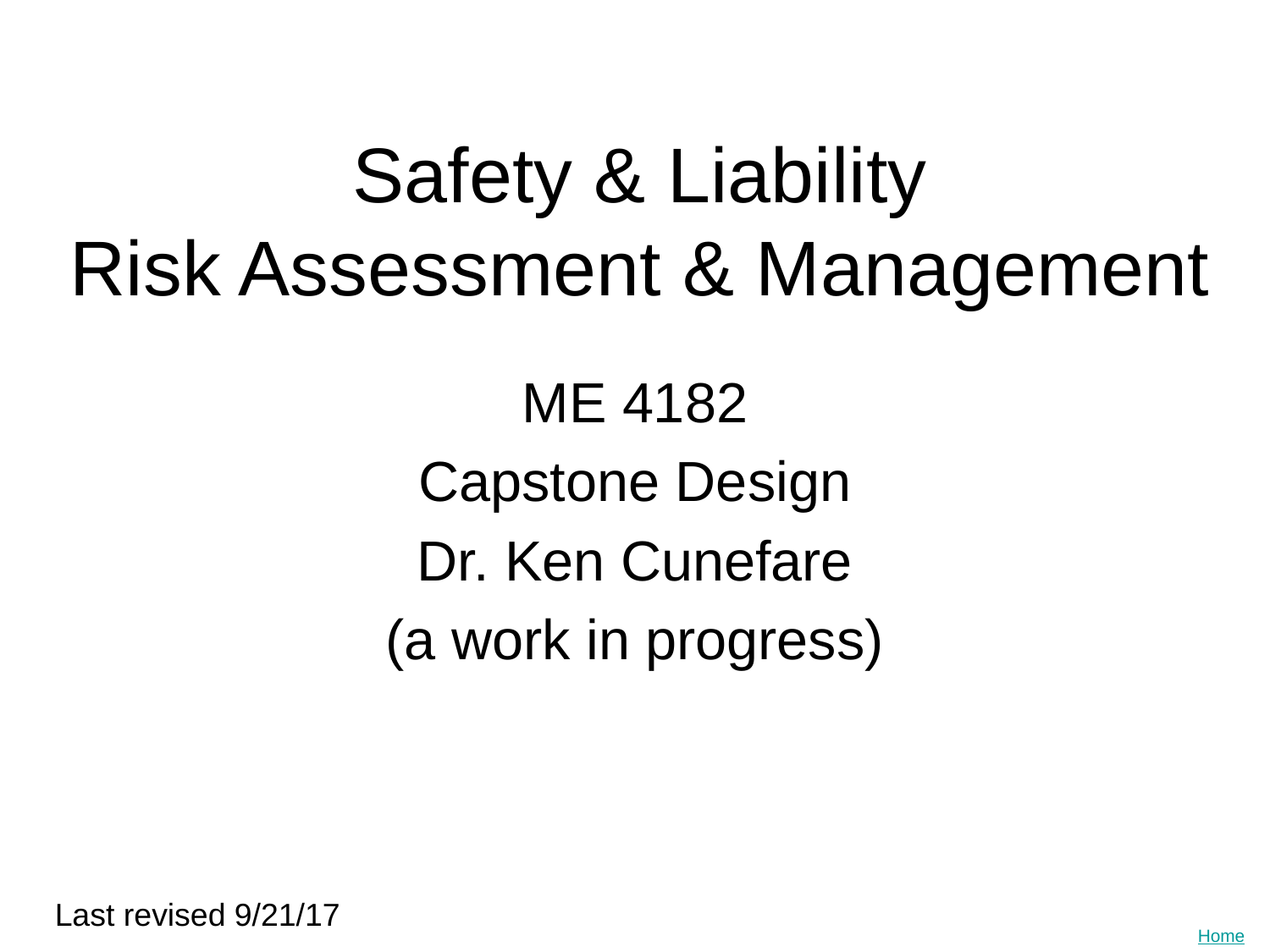

# Safety & Liability Risk Assessment & Management
ME 4182
Capstone Design
Dr. Ken Cunefare
(a work in progress)
Last revised 9/21/17